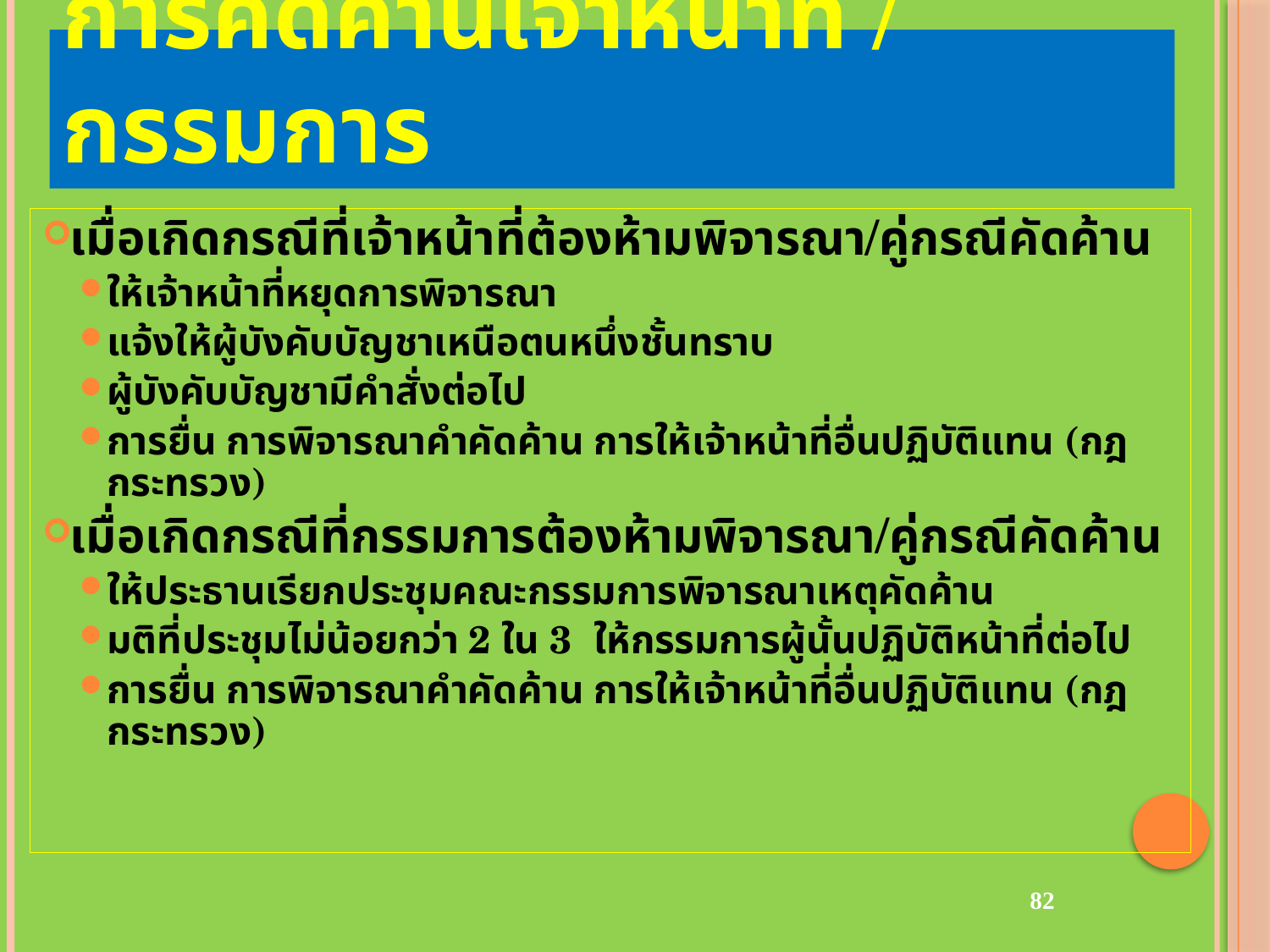

# การคัดค้านเจ้าหน้าที่ / กรรมการ
เมื่อเกิดกรณีที่เจ้าหน้าที่ต้องห้ามพิจารณา/คู่กรณีคัดค้าน
ให้เจ้าหน้าที่หยุดการพิจารณา
แจ้งให้ผู้บังคับบัญชาเหนือตนหนึ่งชั้นทราบ
ผู้บังคับบัญชามีคำสั่งต่อไป
การยื่น การพิจารณาคำคัดค้าน การให้เจ้าหน้าที่อื่นปฏิบัติแทน (กฎกระทรวง)
เมื่อเกิดกรณีที่กรรมการต้องห้ามพิจารณา/คู่กรณีคัดค้าน
ให้ประธานเรียกประชุมคณะกรรมการพิจารณาเหตุคัดค้าน
มติที่ประชุมไม่น้อยกว่า 2 ใน 3  ให้กรรมการผู้นั้นปฏิบัติหน้าที่ต่อไป
การยื่น การพิจารณาคำคัดค้าน การให้เจ้าหน้าที่อื่นปฏิบัติแทน (กฎกระทรวง)
82